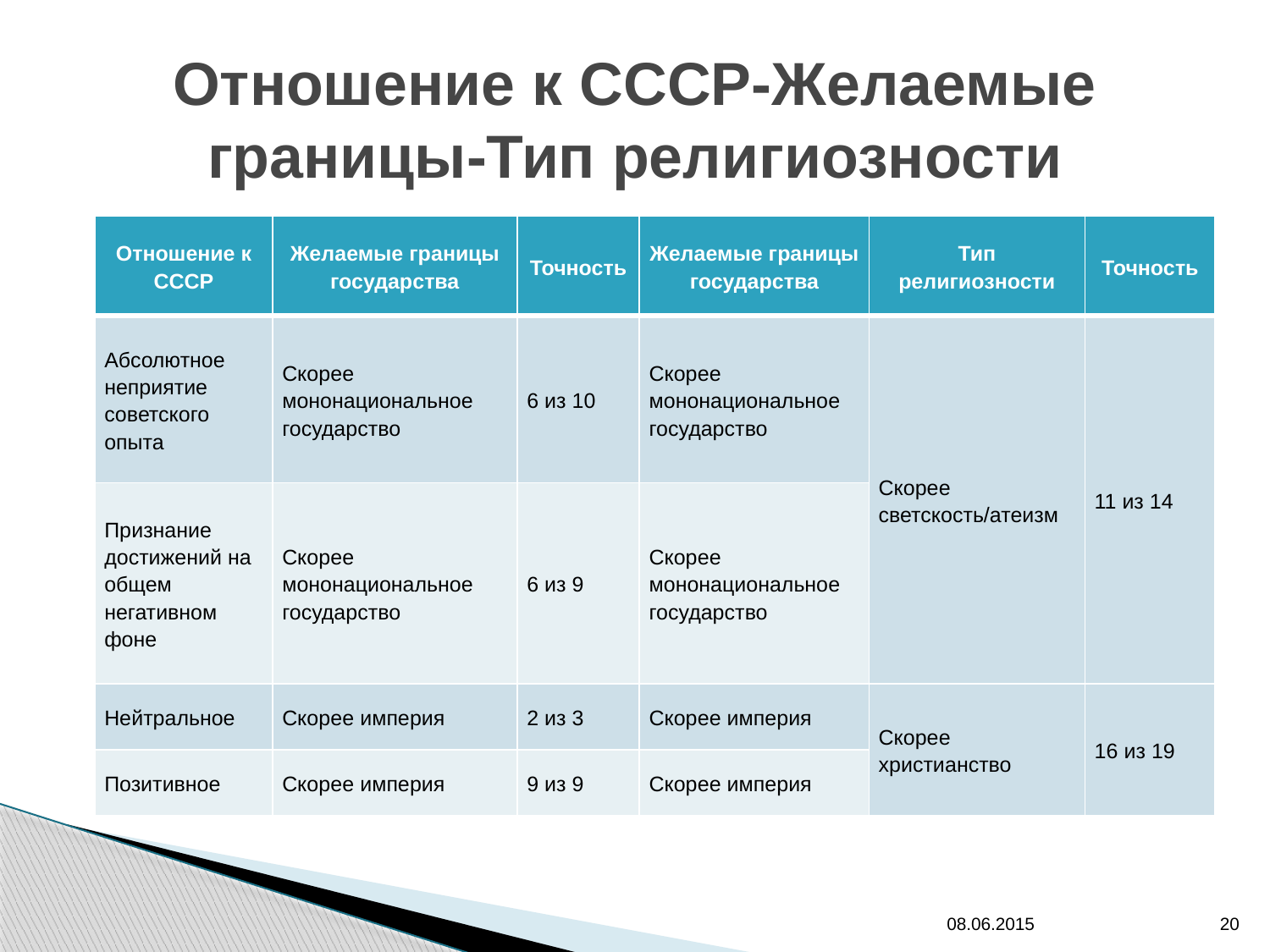

# Отношение к СССР-Желаемые границы-Тип религиозности
| Отношение к СССР | Желаемые границы государства | Точность | Желаемые границы государства | Тип религиозности | Точность |
| --- | --- | --- | --- | --- | --- |
| Абсолютное неприятие советского опыта | Скорее мононациональное государство | 6 из 10 | Скорее мононациональное государство | Скорее светскость/атеизм | 11 из 14 |
| Признание достижений на общем негативном фоне | Скорее мононациональное государство | 6 из 9 | Скорее мононациональное государство |  |  |
| Нейтральное | Скорее империя | 2 из 3 | Скорее империя | Скорее христианство | 16 из 19 |
| Позитивное | Скорее империя | 9 из 9 | Скорее империя |  |  |
08.06.2015
20